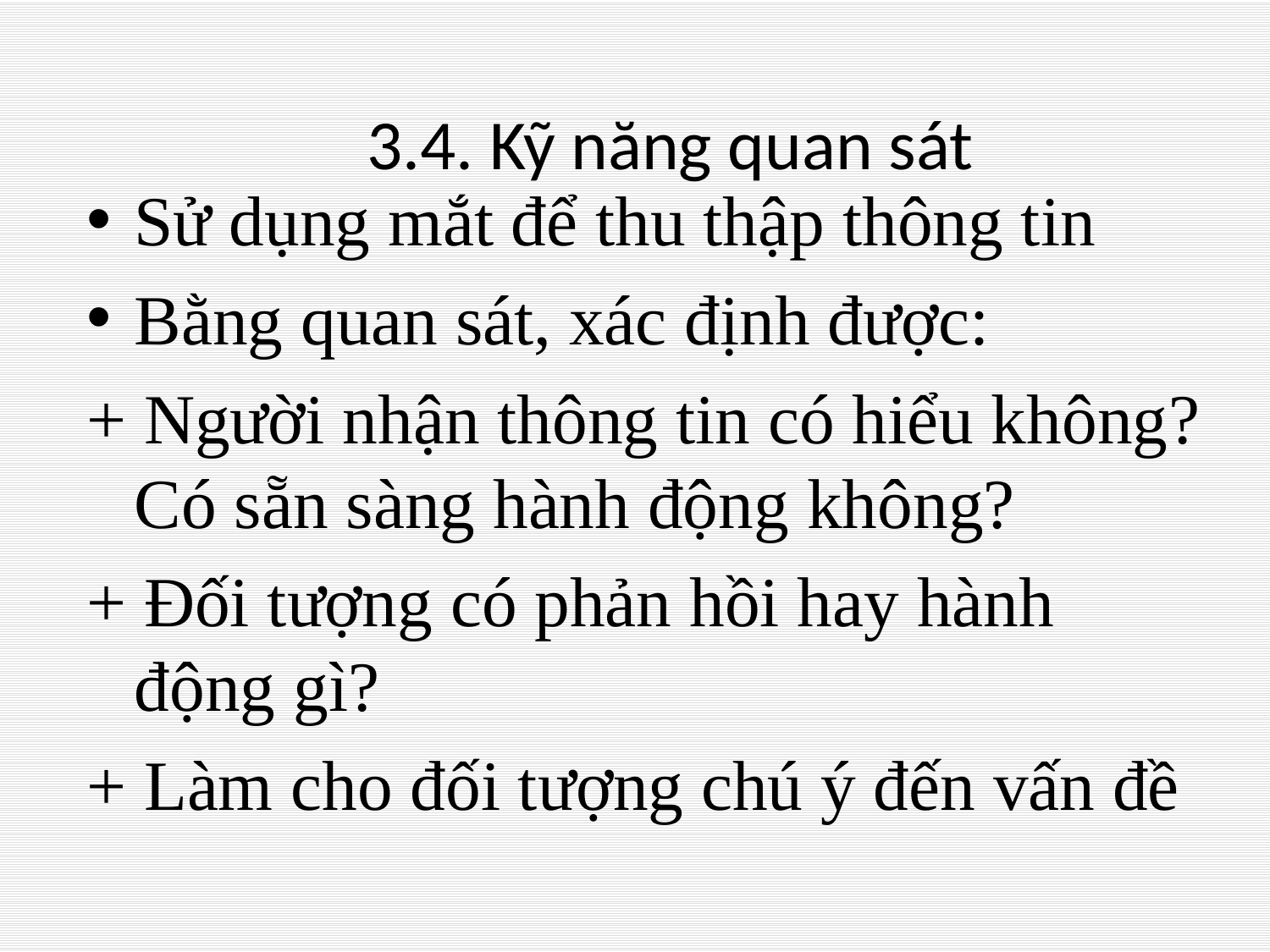

# 3.4. Kỹ năng quan sát
Sử dụng mắt để thu thập thông tin
Bằng quan sát, xác định được:
+ Người nhận thông tin có hiểu không? Có sẵn sàng hành động không?
+ Đối tượng có phản hồi hay hành động gì?
+ Làm cho đối tượng chú ý đến vấn đề